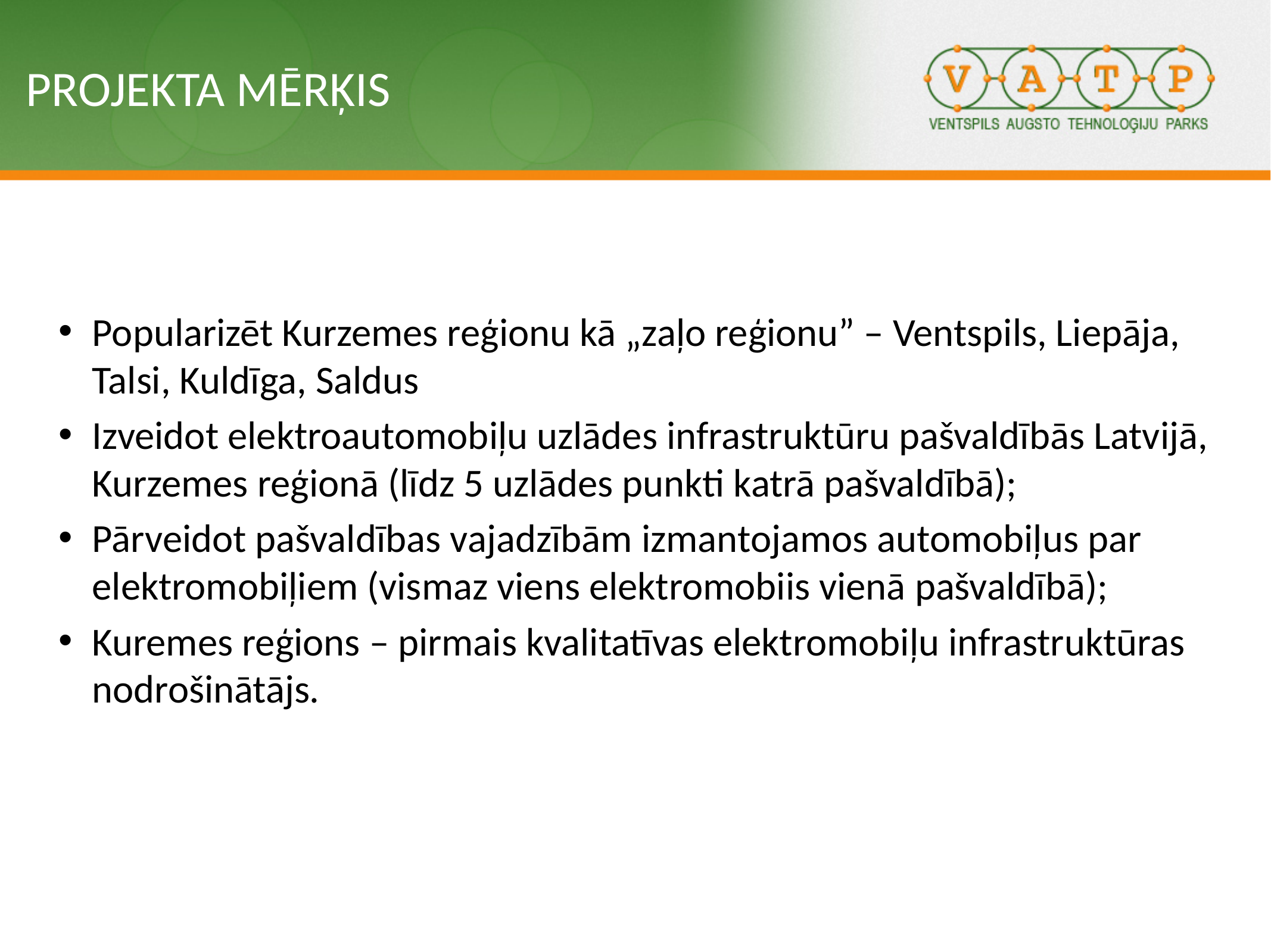

PROJEKTA MĒRĶIS

Popularizēt Kurzemes reģionu kā „zaļo reģionu” – Ventspils, Liepāja, Talsi, Kuldīga, Saldus
Izveidot elektroautomobiļu uzlādes infrastruktūru pašvaldībās Latvijā, Kurzemes reģionā (līdz 5 uzlādes punkti katrā pašvaldībā);
Pārveidot pašvaldības vajadzībām izmantojamos automobiļus par elektromobiļiem (vismaz viens elektromobiis vienā pašvaldībā);
Kuremes reģions – pirmais kvalitatīvas elektromobiļu infrastruktūras nodrošinātājs.